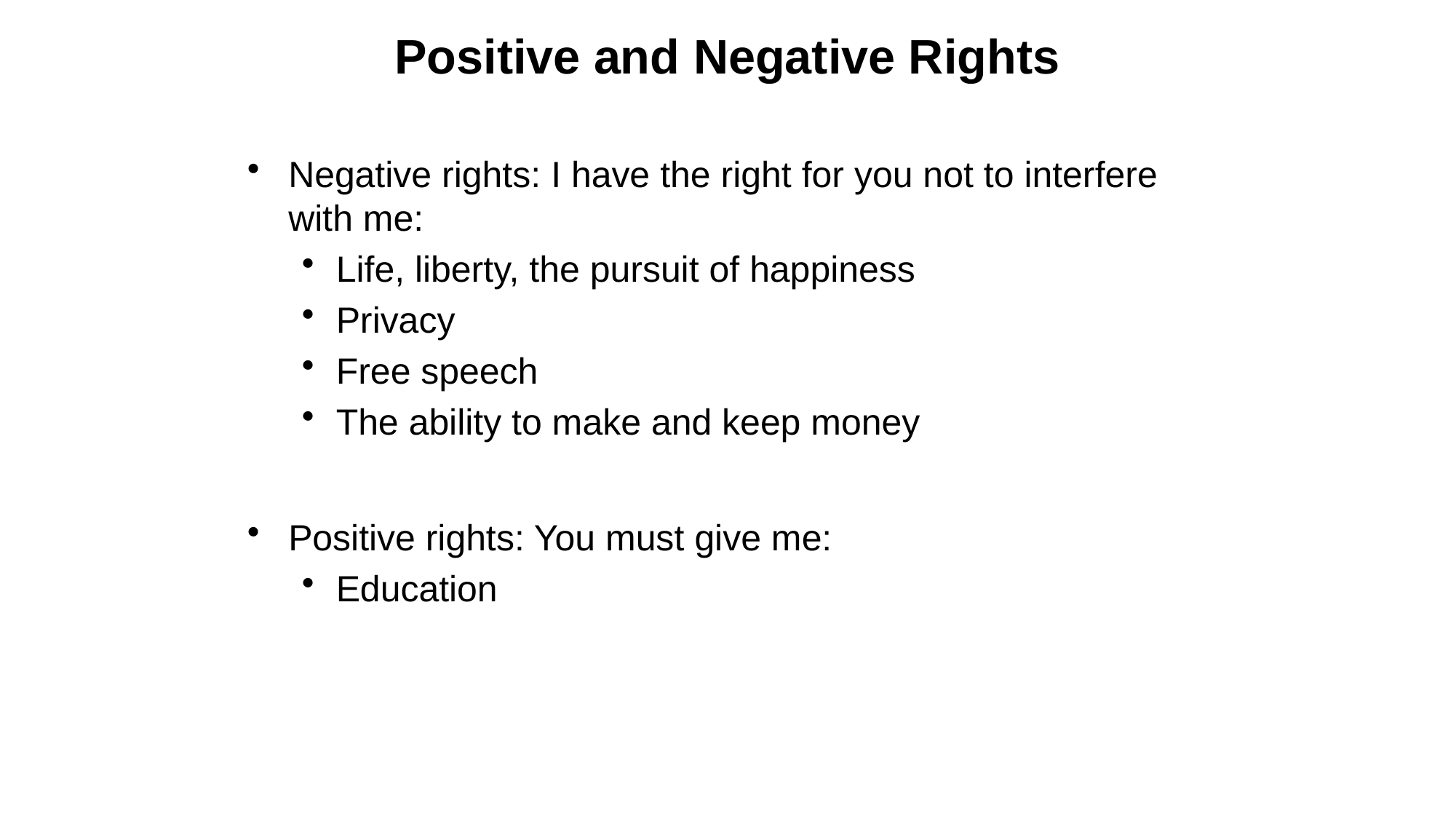

# Positive and Negative Rights
Negative rights: I have the right for you not to interfere with me:
Life, liberty, the pursuit of happiness
Privacy
Free speech
The ability to make and keep money

Positive rights: You must give me:
Education